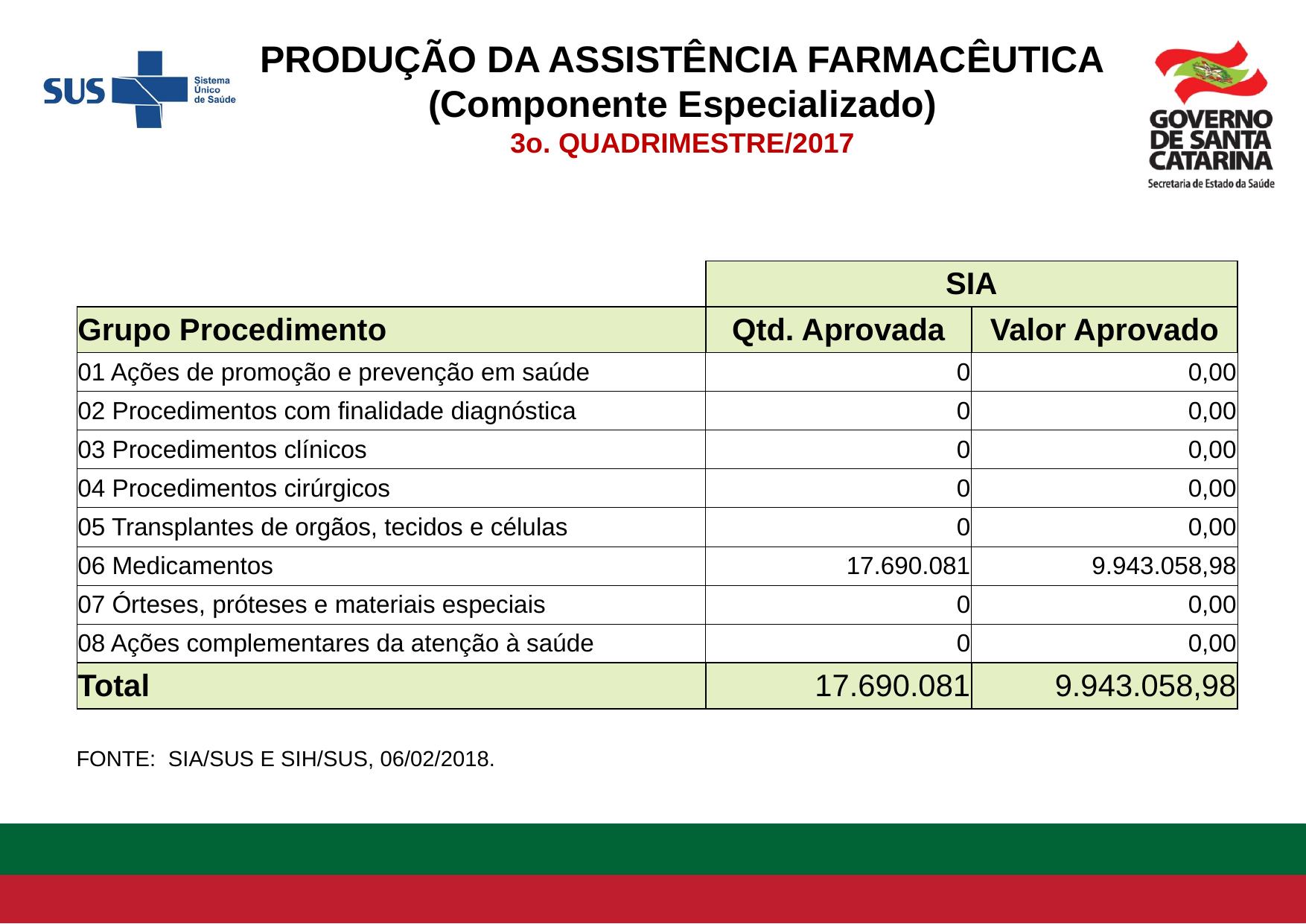

PRODUÇÃO DA ASSISTÊNCIA FARMACÊUTICA
(Componente Especializado)
3o. QUADRIMESTRE/2017

|  | SIA |  |
| --- | --- | --- |
| Grupo Procedimento | Qtd. Aprovada | Valor Aprovado |
| 01 Ações de promoção e prevenção em saúde | 0 | 0,00 |
| 02 Procedimentos com finalidade diagnóstica | 0 | 0,00 |
| 03 Procedimentos clínicos | 0 | 0,00 |
| 04 Procedimentos cirúrgicos | 0 | 0,00 |
| 05 Transplantes de orgãos, tecidos e células | 0 | 0,00 |
| 06 Medicamentos | 17.690.081 | 9.943.058,98 |
| 07 Órteses, próteses e materiais especiais | 0 | 0,00 |
| 08 Ações complementares da atenção à saúde | 0 | 0,00 |
| Total | 17.690.081 | 9.943.058,98 |
FONTE:  SIA/SUS E SIH/SUS, 06/02/2018.